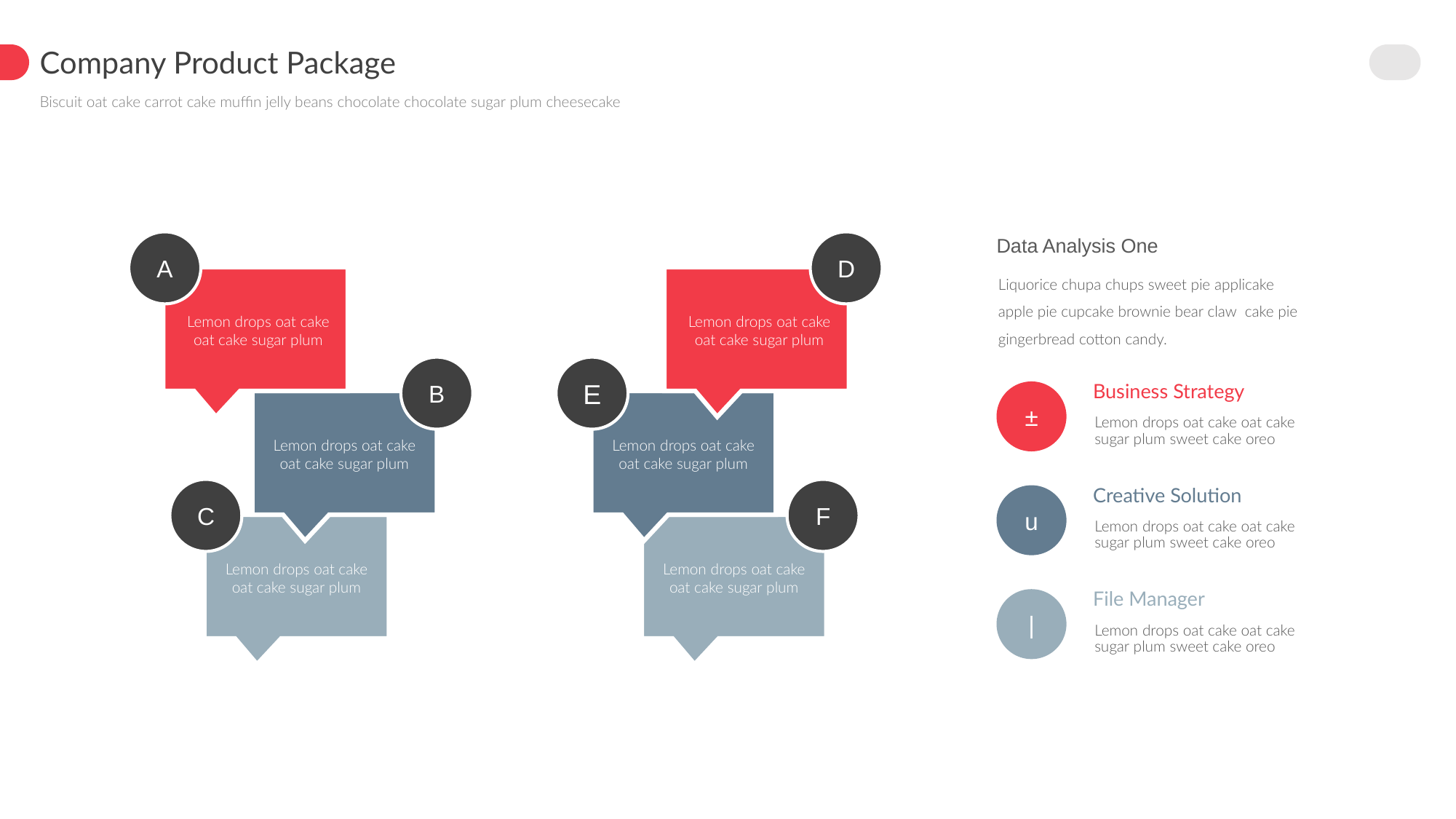

Company Product Package
90
Biscuit oat cake carrot cake muffin jelly beans chocolate chocolate sugar plum cheesecake

A

D
Data Analysis One
Liquorice chupa chups sweet pie applicake apple pie cupcake brownie bear claw  cake pie gingerbread cotton candy.

Lemon drops oat cake oat cake sugar plum

Lemon drops oat cake oat cake sugar plum

B

E
Business Strategy

±

Lemon drops oat cake oat cake sugar plum

Lemon drops oat cake oat cake sugar plum
Lemon drops oat cake oat cake sugar plum sweet cake oreo

C

F
Creative Solution

u

Lemon drops oat cake oat cake sugar plum

Lemon drops oat cake oat cake sugar plum
Lemon drops oat cake oat cake sugar plum sweet cake oreo
File Manager

|
Lemon drops oat cake oat cake sugar plum sweet cake oreo